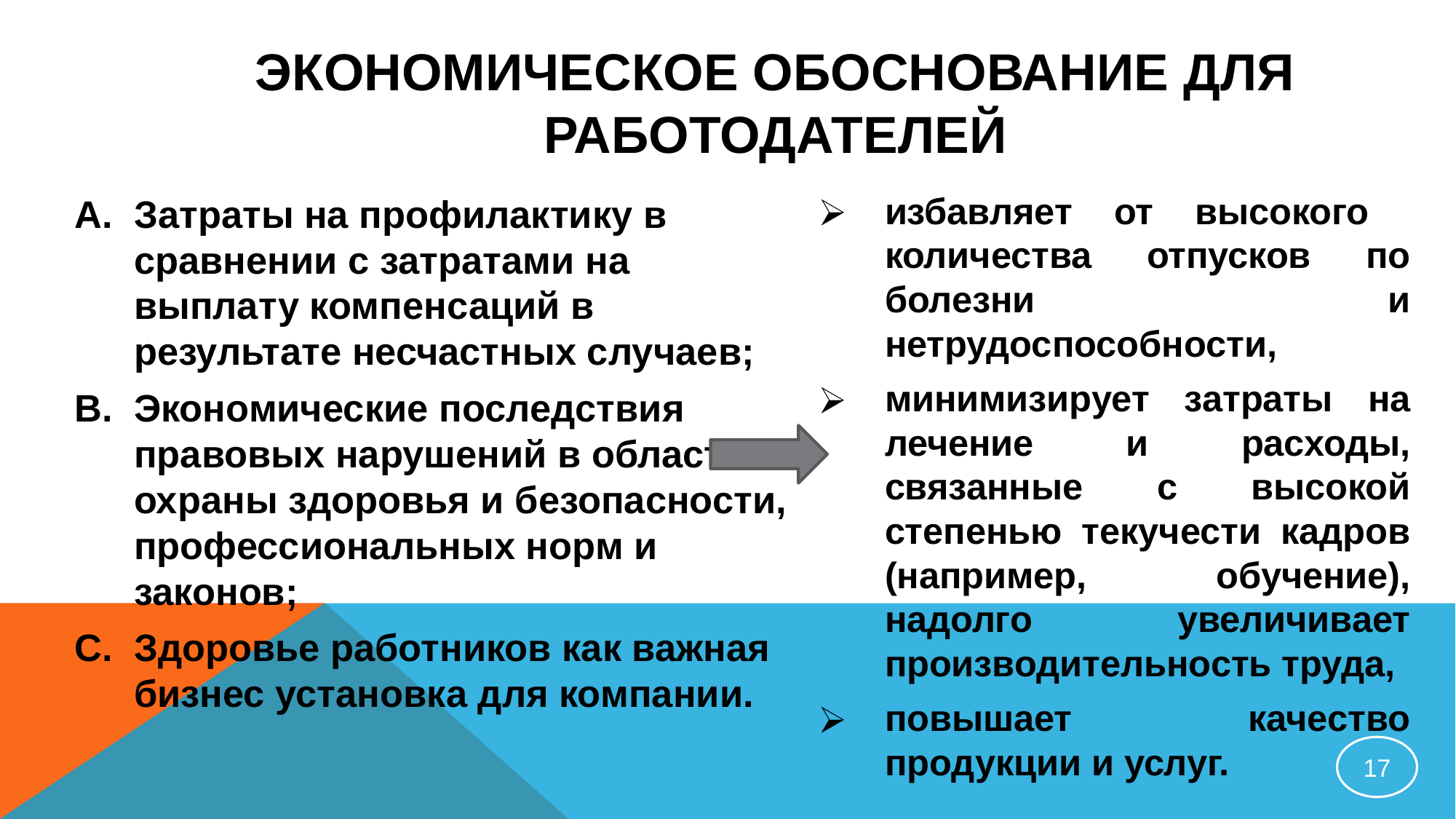

# ЭКОНОМИЧЕСКОЕ ОБОСНОВАНИЕ ДЛЯ РАБОТОДАТЕЛЕЙ
избавляет от высокого  количества отпусков по болезни и нетрудоспособности,
минимизирует затраты на лечение и расходы, связанные с высокой степенью текучести кадров (например, обучение), надолго увеличивает производительность труда,
повышает качество продукции и услуг.
Затраты на профилактику в сравнении с затратами на выплату компенсаций в результате несчастных случаев;
Экономические последствия правовых нарушений в области охраны здоровья и безопасности, профессиональных норм и законов;
Здоровье работников как важная бизнес установка для компании.

17